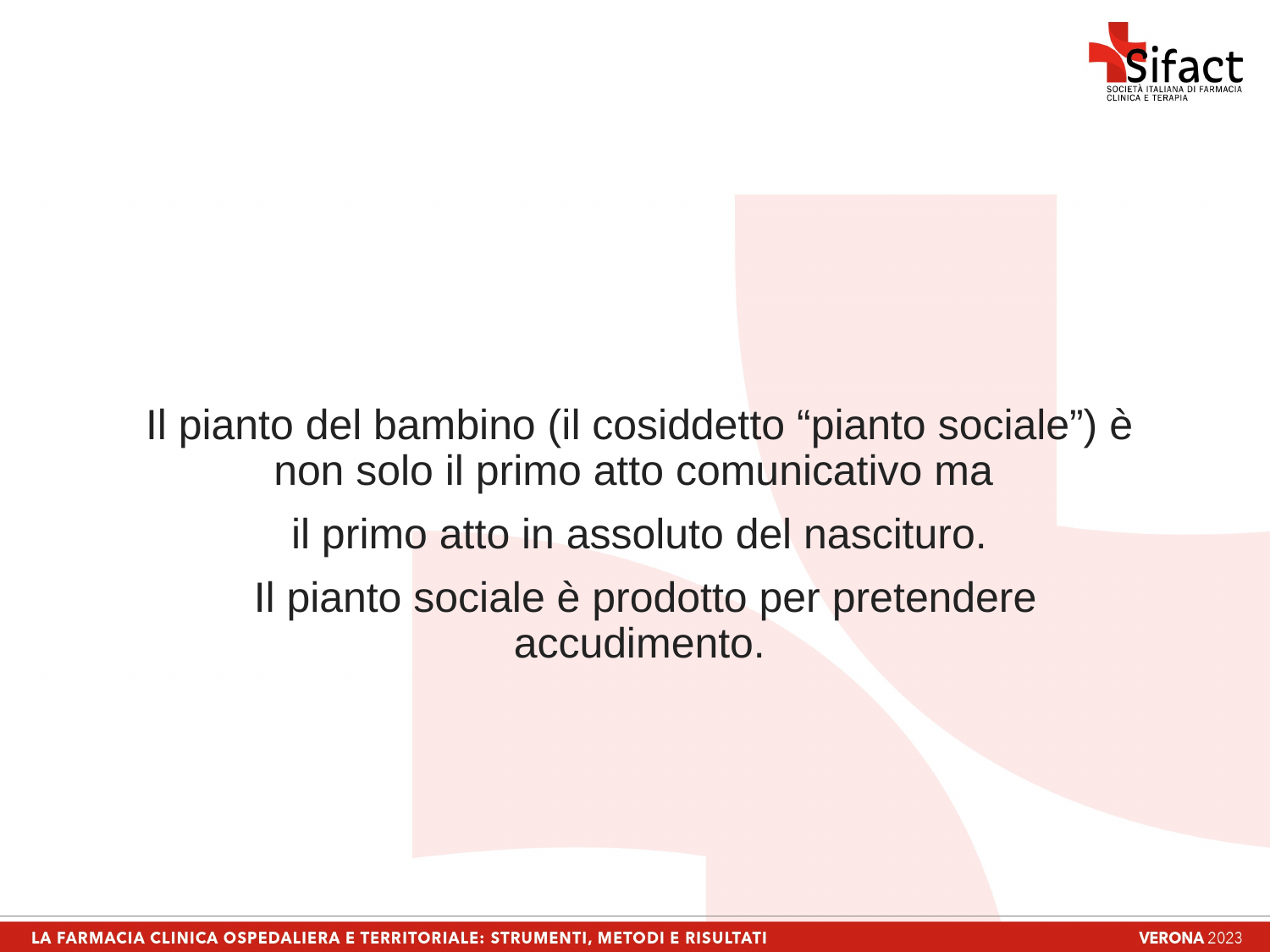

#

Il pianto del bambino (il cosiddetto “pianto sociale”) è non solo il primo atto comunicativo ma
il primo atto in assoluto del nascituro.
 Il pianto sociale è prodotto per pretendere accudimento.